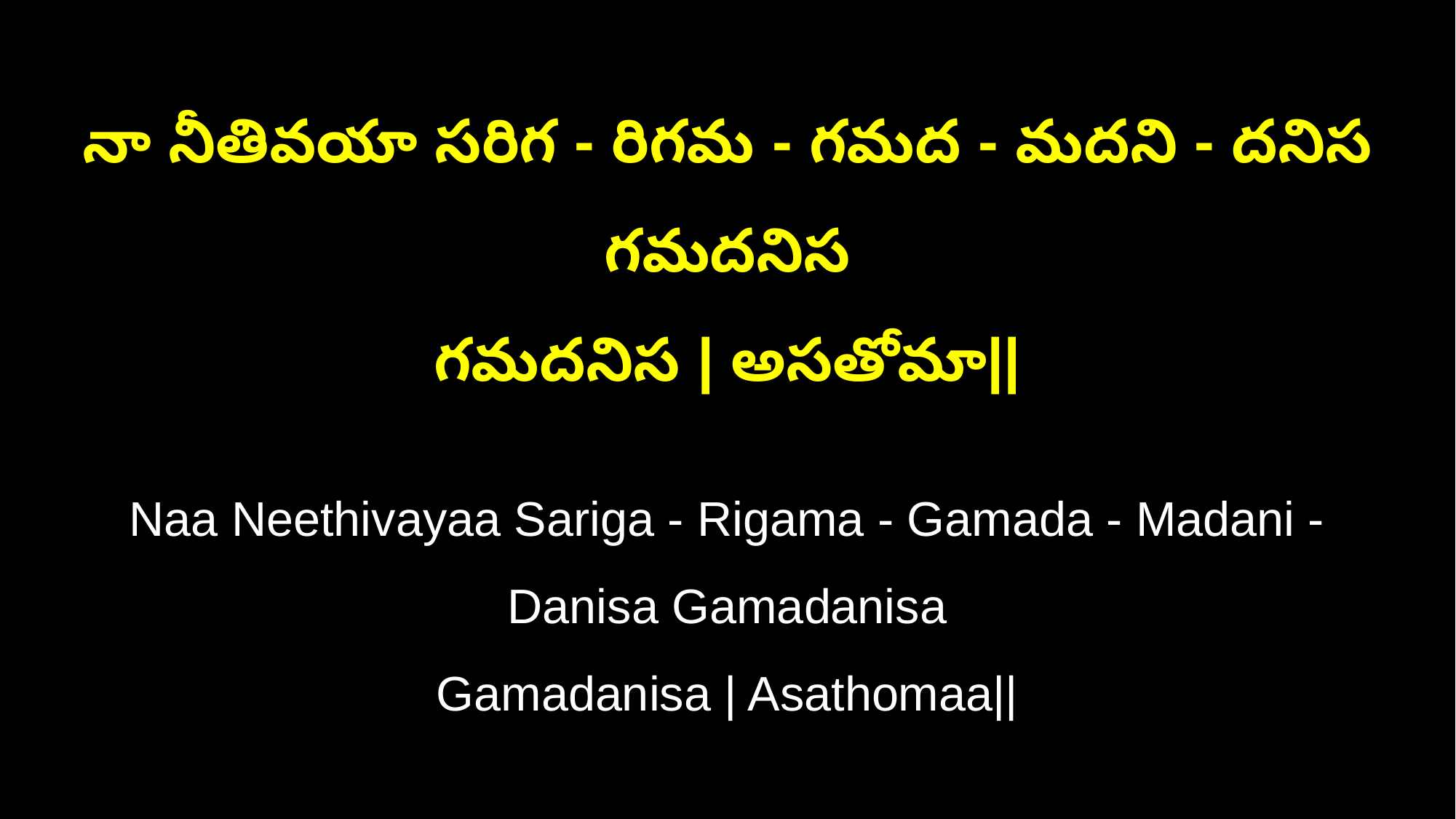

నా నీతివయా సరిగ - రిగమ - గమద - మదని - దనిస గమదనిస
గమదనిస | అసతోమా||
Naa Neethivayaa Sariga - Rigama - Gamada - Madani - Danisa Gamadanisa
Gamadanisa | Asathomaa||